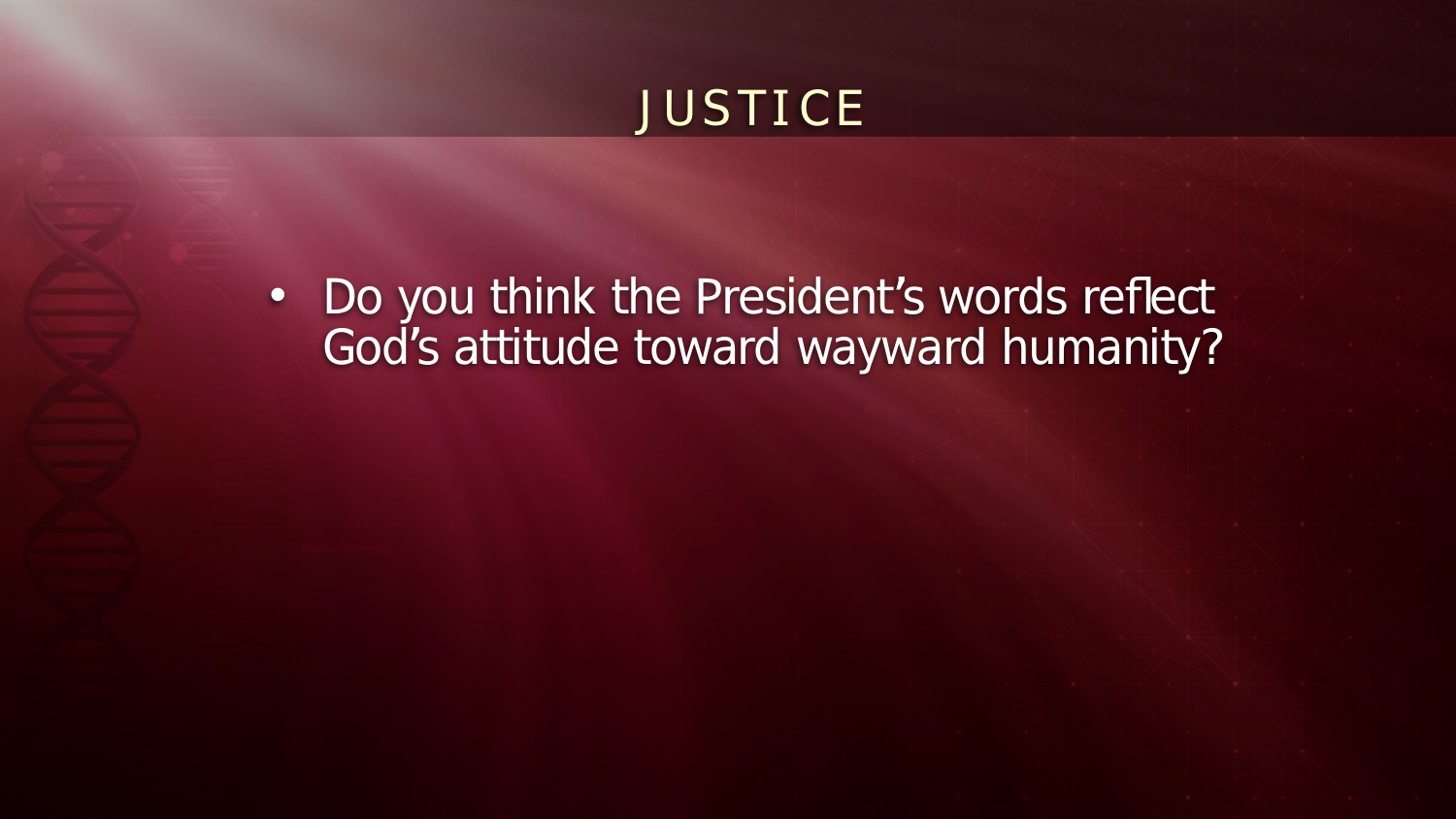

JUSTICE

Do you think the President’s words reflect God’s attitude toward wayward humanity?